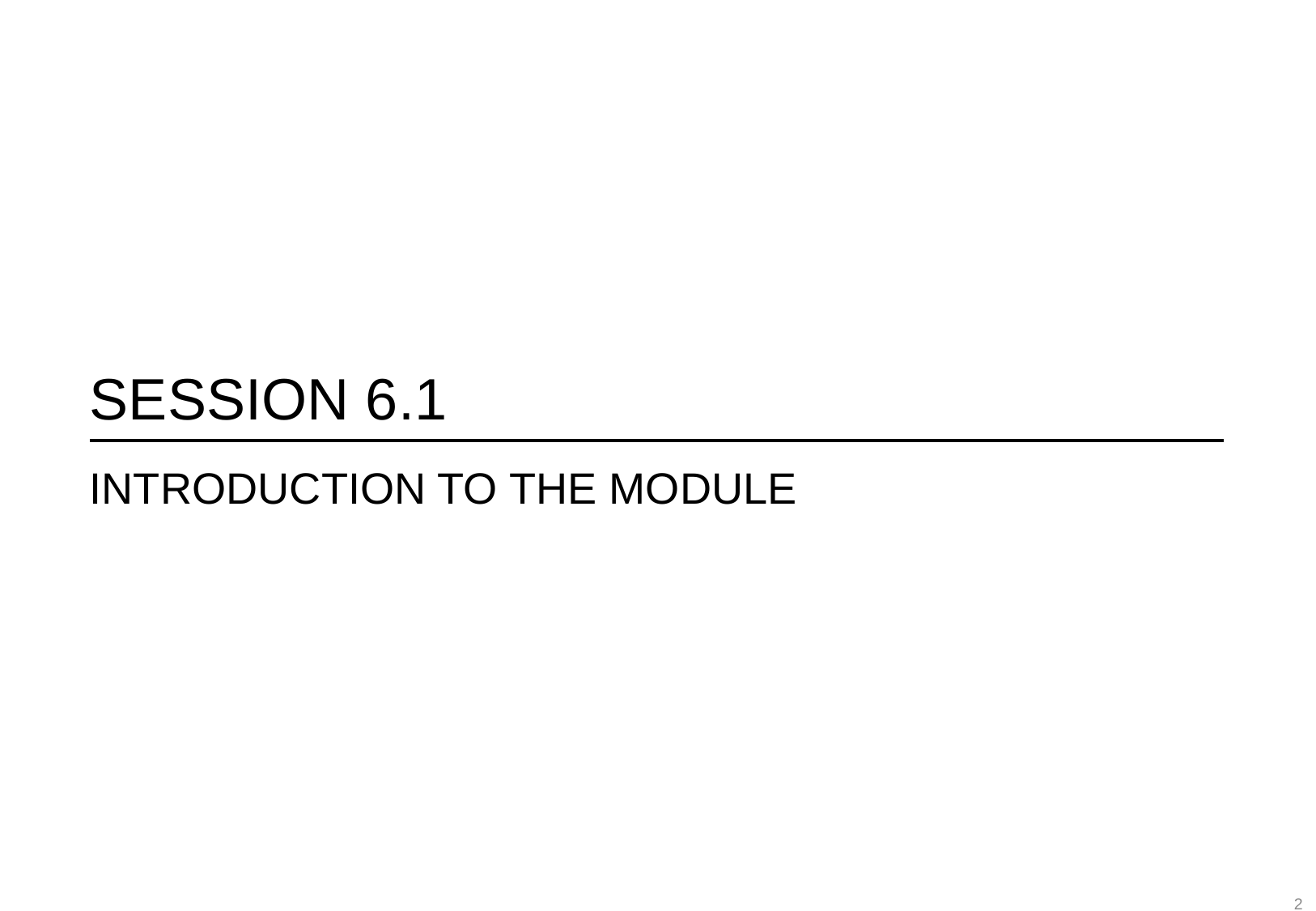

# Session 6.1
Introduction to the module
2